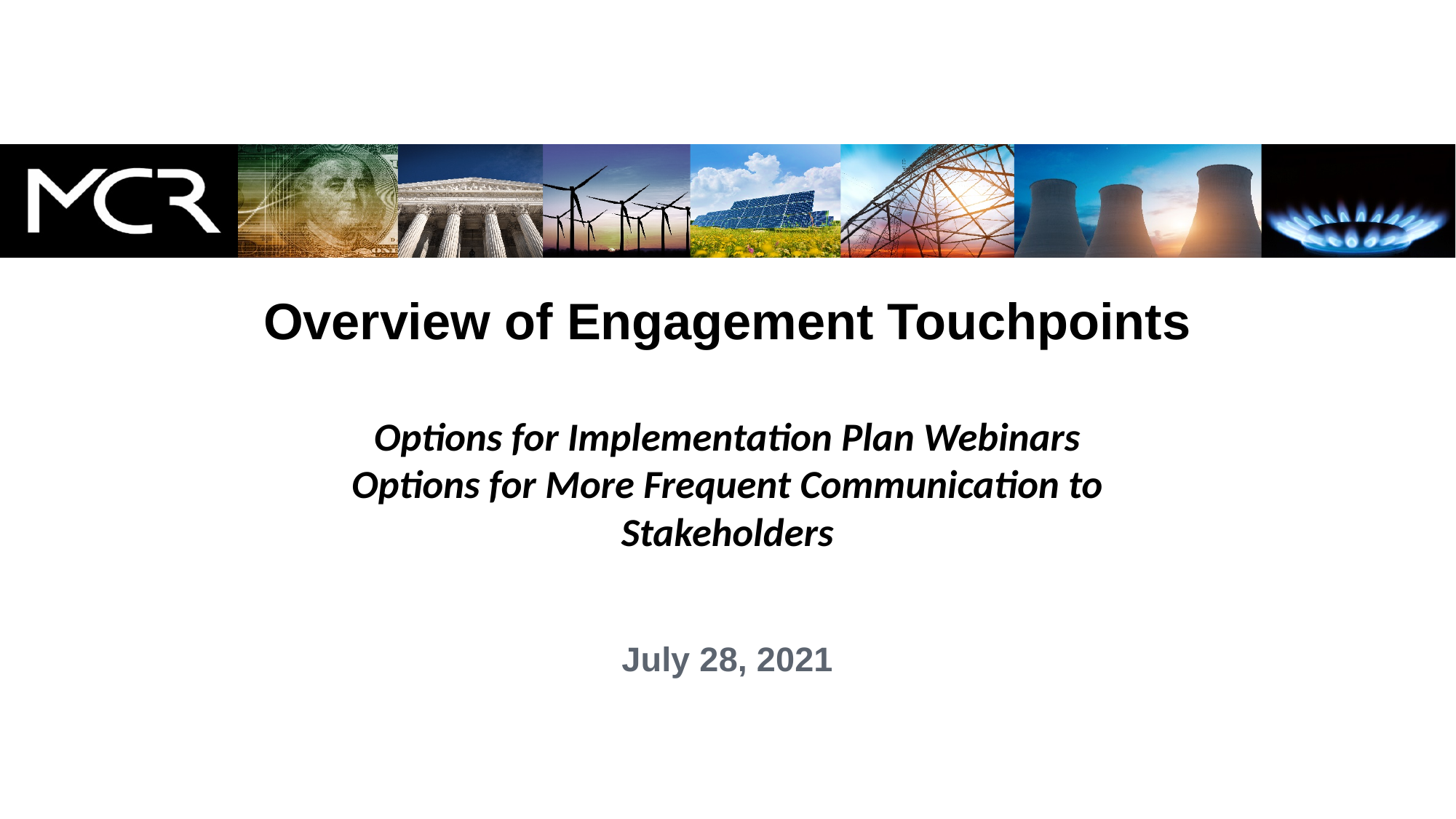

# Overview of Engagement Touchpoints Options for Implementation Plan Webinars Options for More Frequent Communication to Stakeholders
July 28, 2021